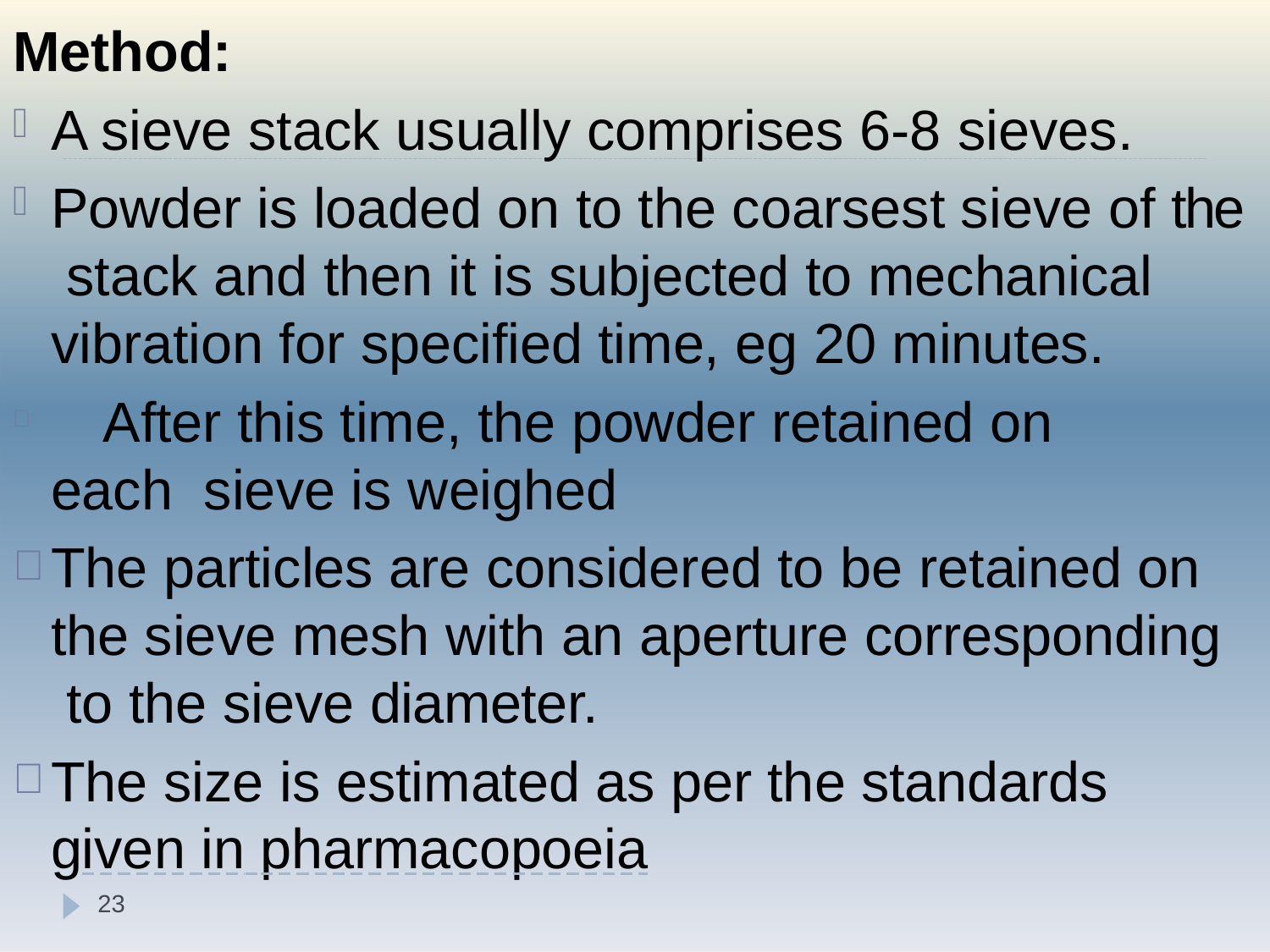

Method:
A sieve stack usually comprises 6-8 sieves.
Powder is loaded on to the coarsest sieve of the  stack and then it is subjected to mechanical  vibration for specified time, eg 20 minutes.
	After this time, the powder retained on each  sieve is weighed
The particles are considered to be retained on  the sieve mesh with an aperture corresponding  to the sieve diameter.
The size is estimated as per the standards  given in pharmacopoeia

23